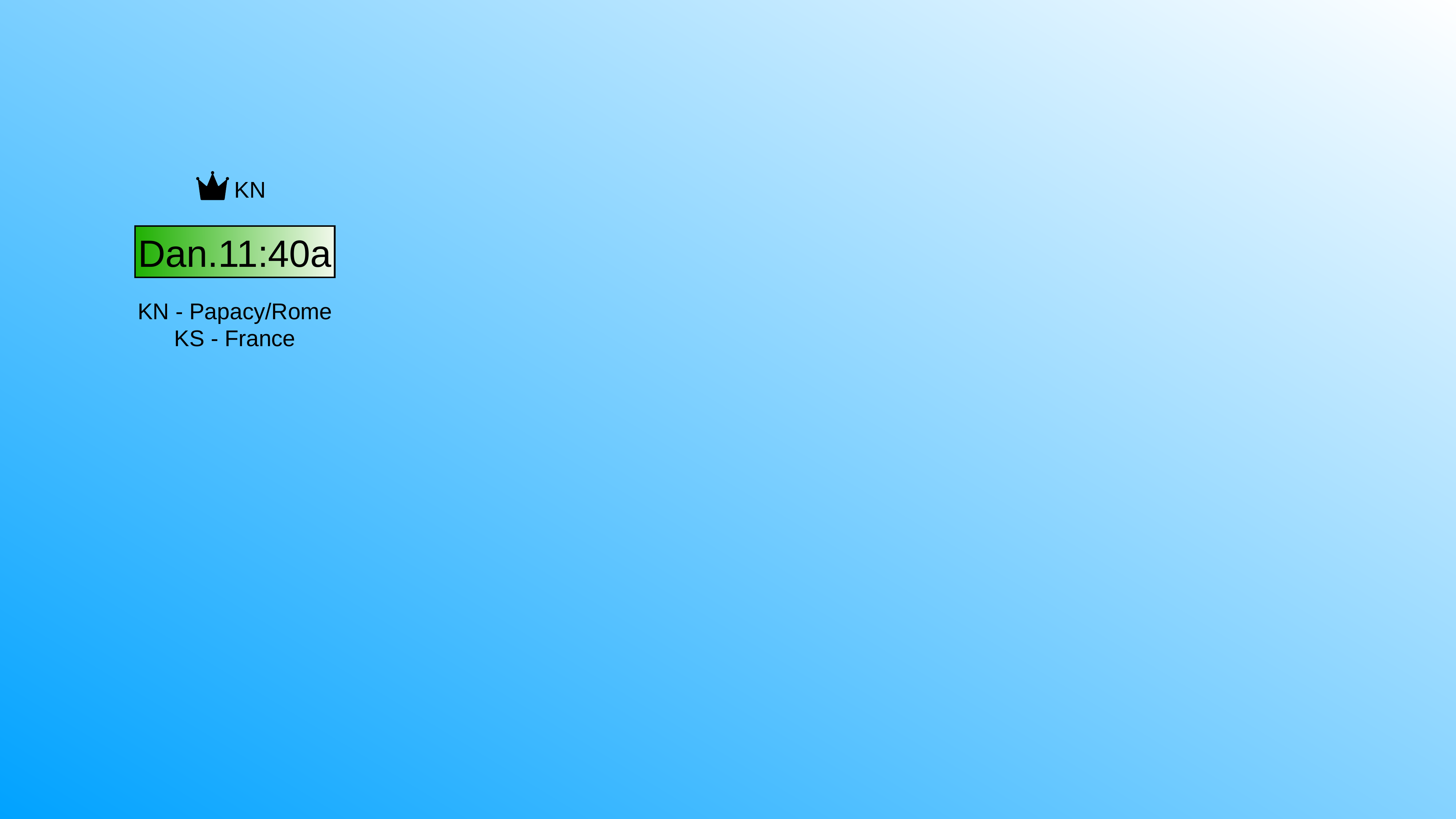

KN

Dan.11:40a
KN - Papacy/Rome
KS - France
15